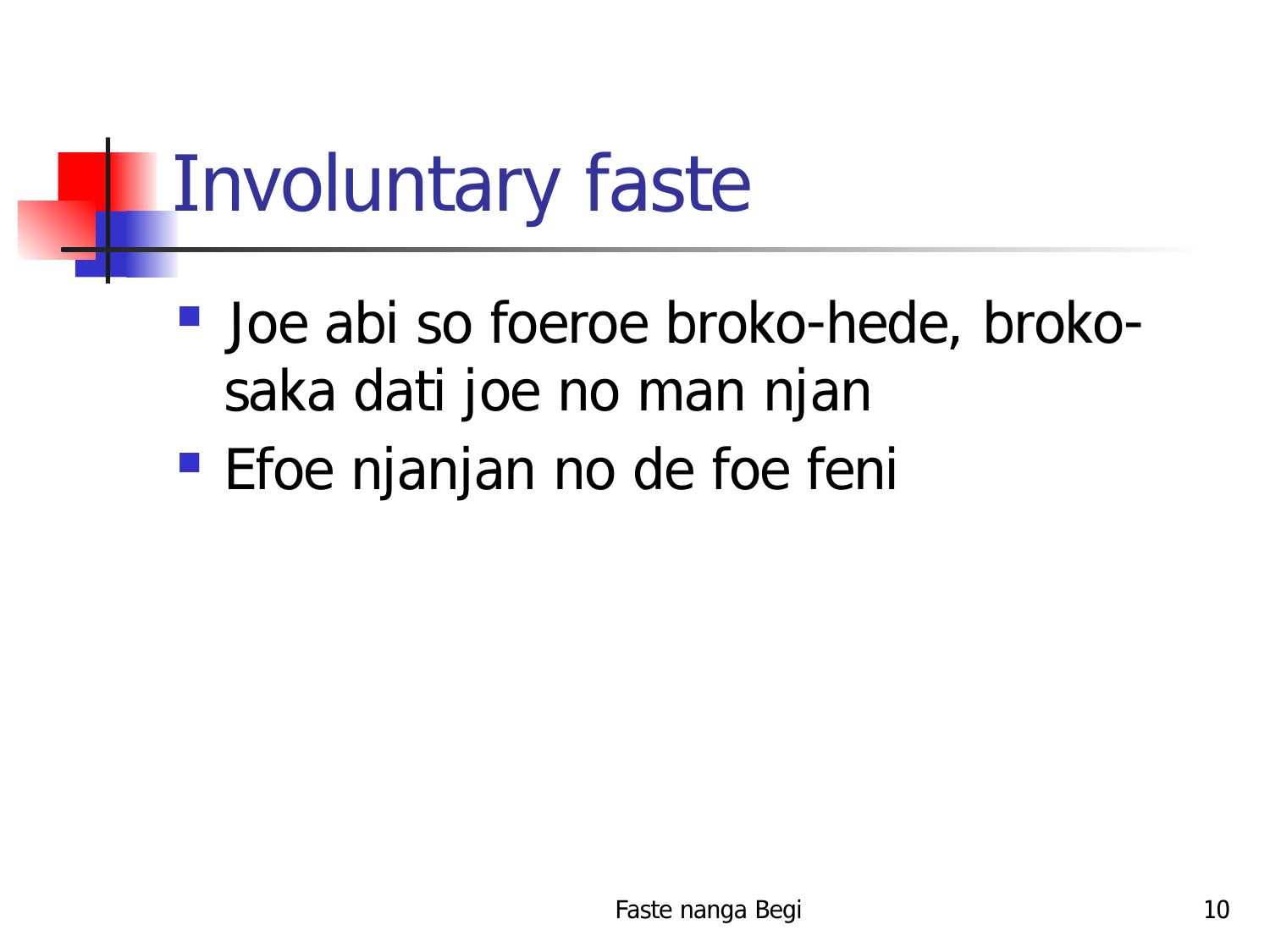

# Involuntary faste
Joe abi so foeroe broko-hede, broko-saka dati joe no man njan
Efoe njanjan no de foe feni
Faste nanga Begi
10